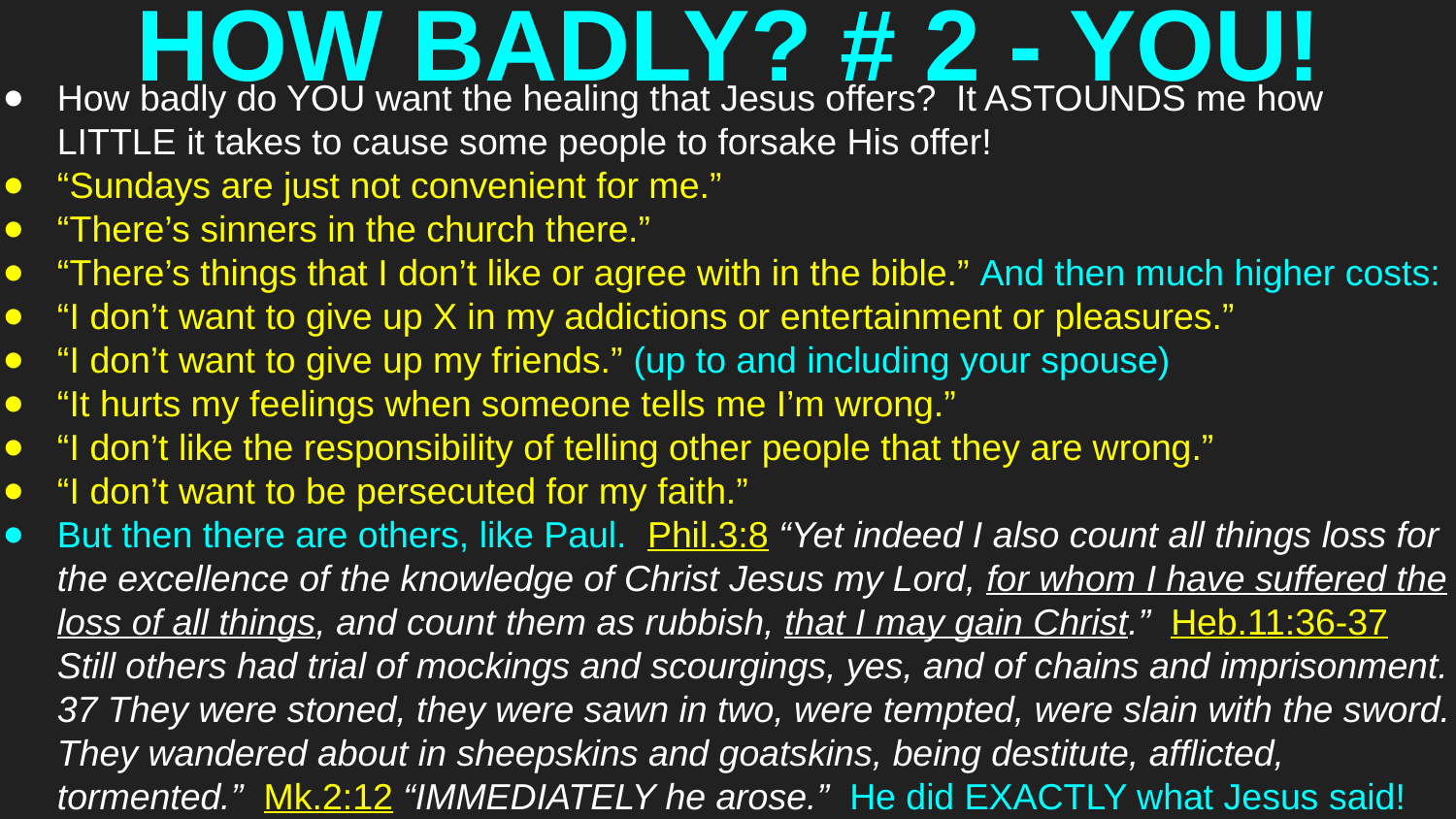

# HOW BADLY? # 2 - YOU!
How badly do YOU want the healing that Jesus offers?  It ASTOUNDS me how LITTLE it takes to cause some people to forsake His offer!
“Sundays are just not convenient for me.”
“There’s sinners in the church there.”
“There’s things that I don’t like or agree with in the bible.” And then much higher costs:
“I don’t want to give up X in my addictions or entertainment or pleasures.”
“I don’t want to give up my friends.” (up to and including your spouse)
“It hurts my feelings when someone tells me I’m wrong.”
“I don’t like the responsibility of telling other people that they are wrong.”
“I don’t want to be persecuted for my faith.”
But then there are others, like Paul.  Phil.3:8 “Yet indeed I also count all things loss for the excellence of the knowledge of Christ Jesus my Lord, for whom I have suffered the loss of all things, and count them as rubbish, that I may gain Christ.”  Heb.11:36-37 Still others had trial of mockings and scourgings, yes, and of chains and imprisonment. 37 They were stoned, they were sawn in two, were tempted, were slain with the sword. They wandered about in sheepskins and goatskins, being destitute, afflicted, tormented.”  Mk.2:12 “IMMEDIATELY he arose.”  He did EXACTLY what Jesus said!